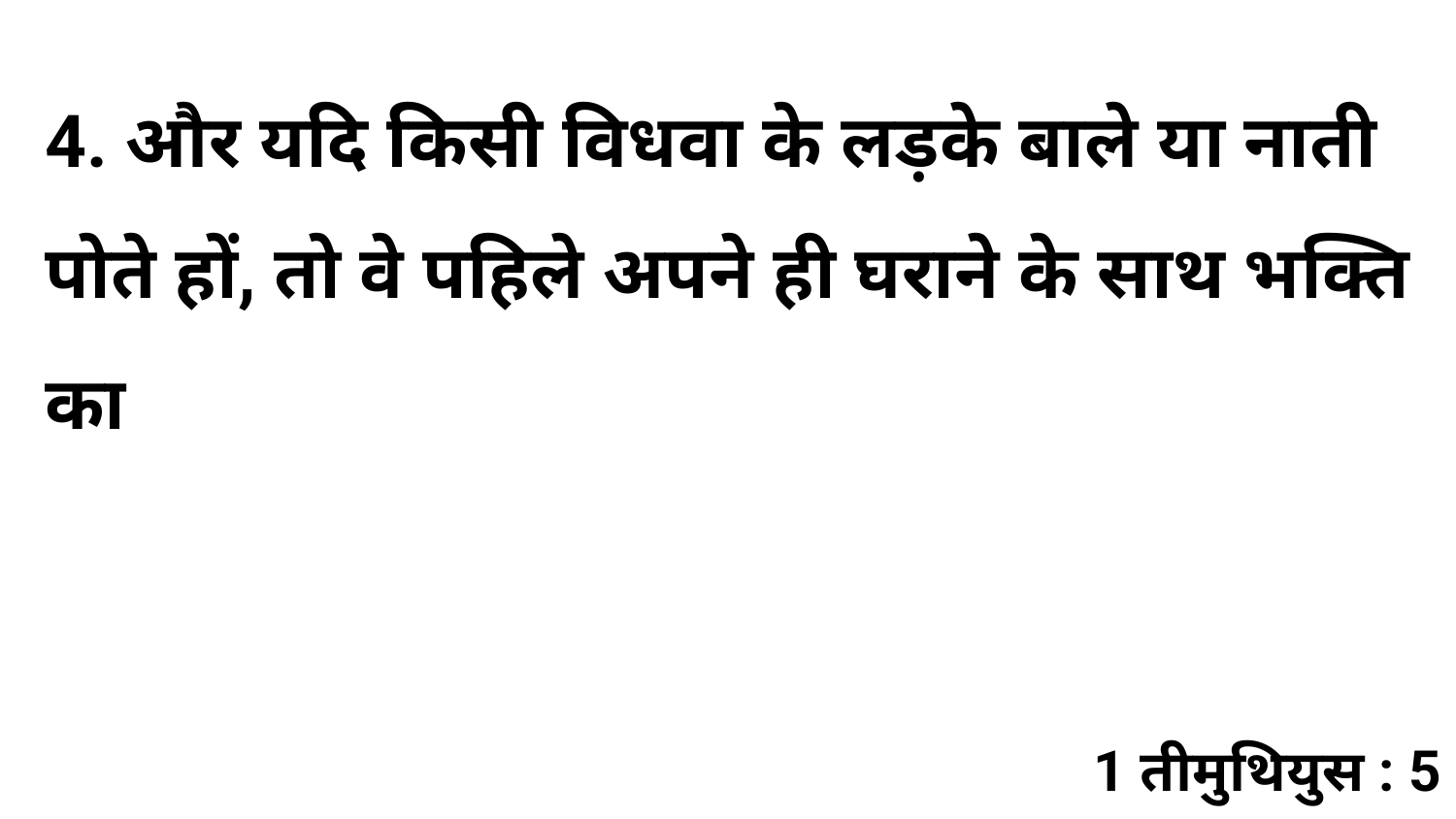

4. और यदि किसी विधवा के लड़के बाले या नाती पोते हों, तो वे पहिले अपने ही घराने के साथ भक्ति का
1 तीमुथियुस : 5